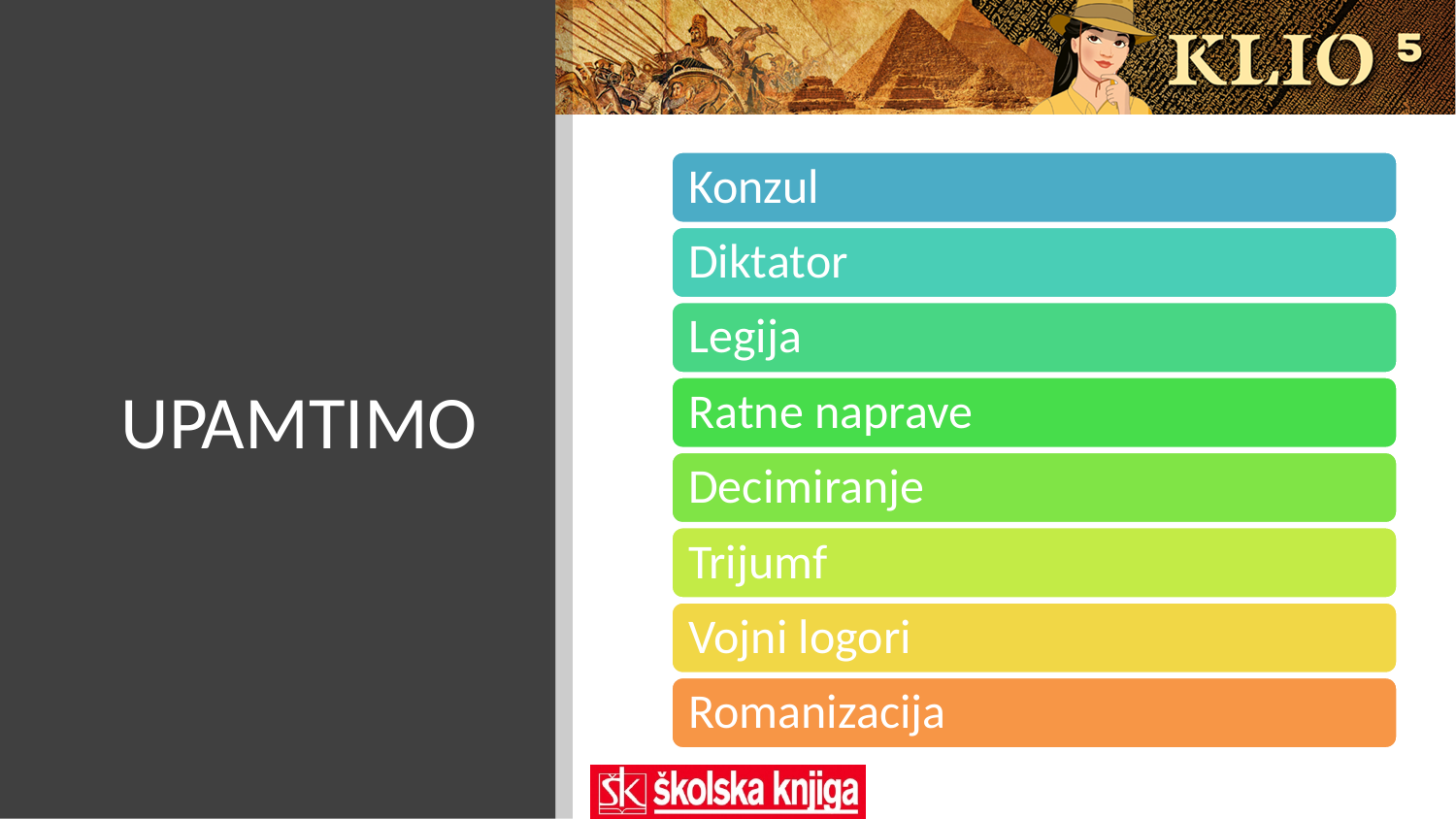

# UPAMTIMO
Konzul
Diktator
Legija
Ratne naprave
Decimiranje
Trijumf
Vojni logori
Romanizacija